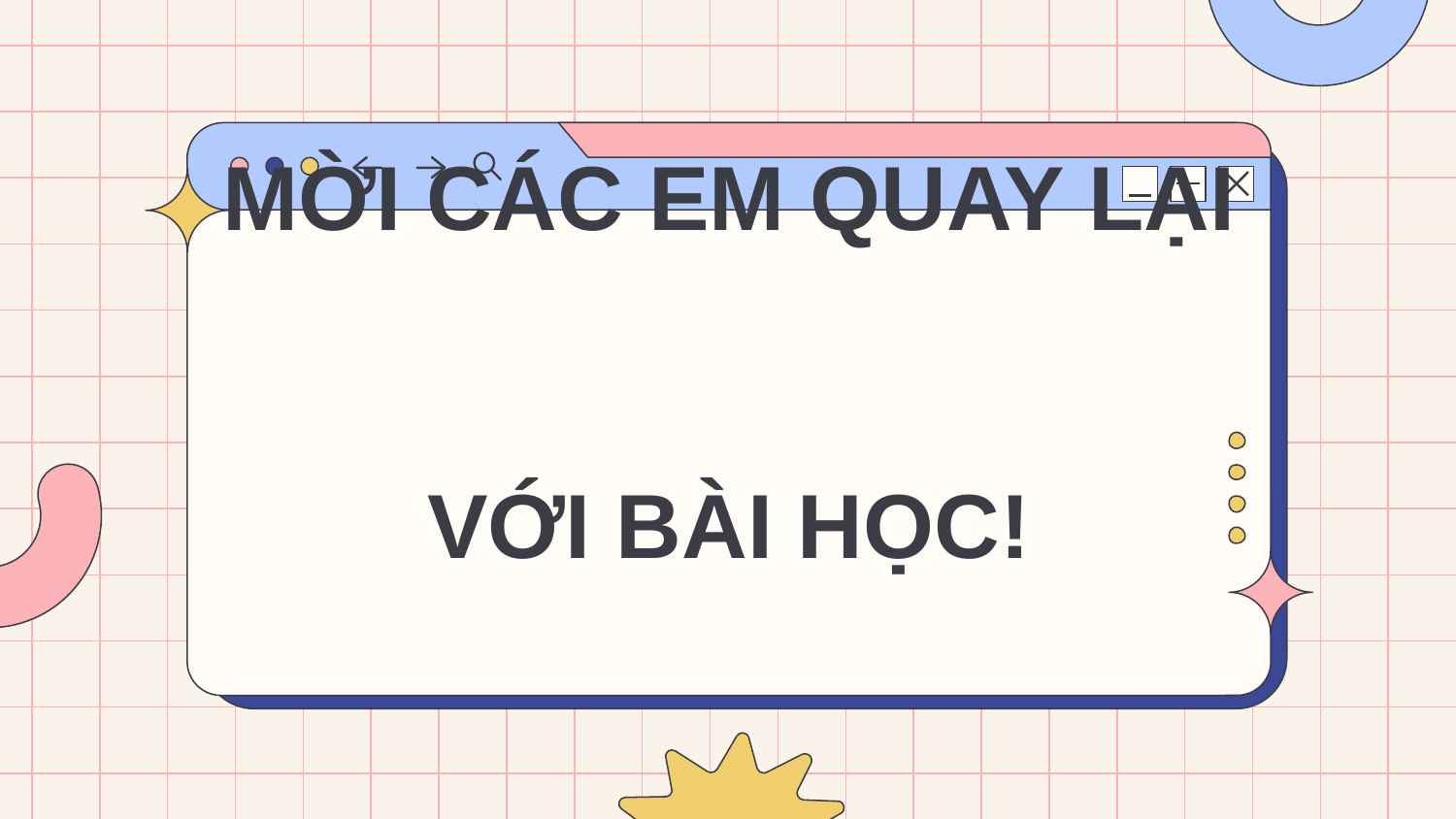

# MỜI CÁC EM QUAY LẠI VỚI BÀI HỌC!